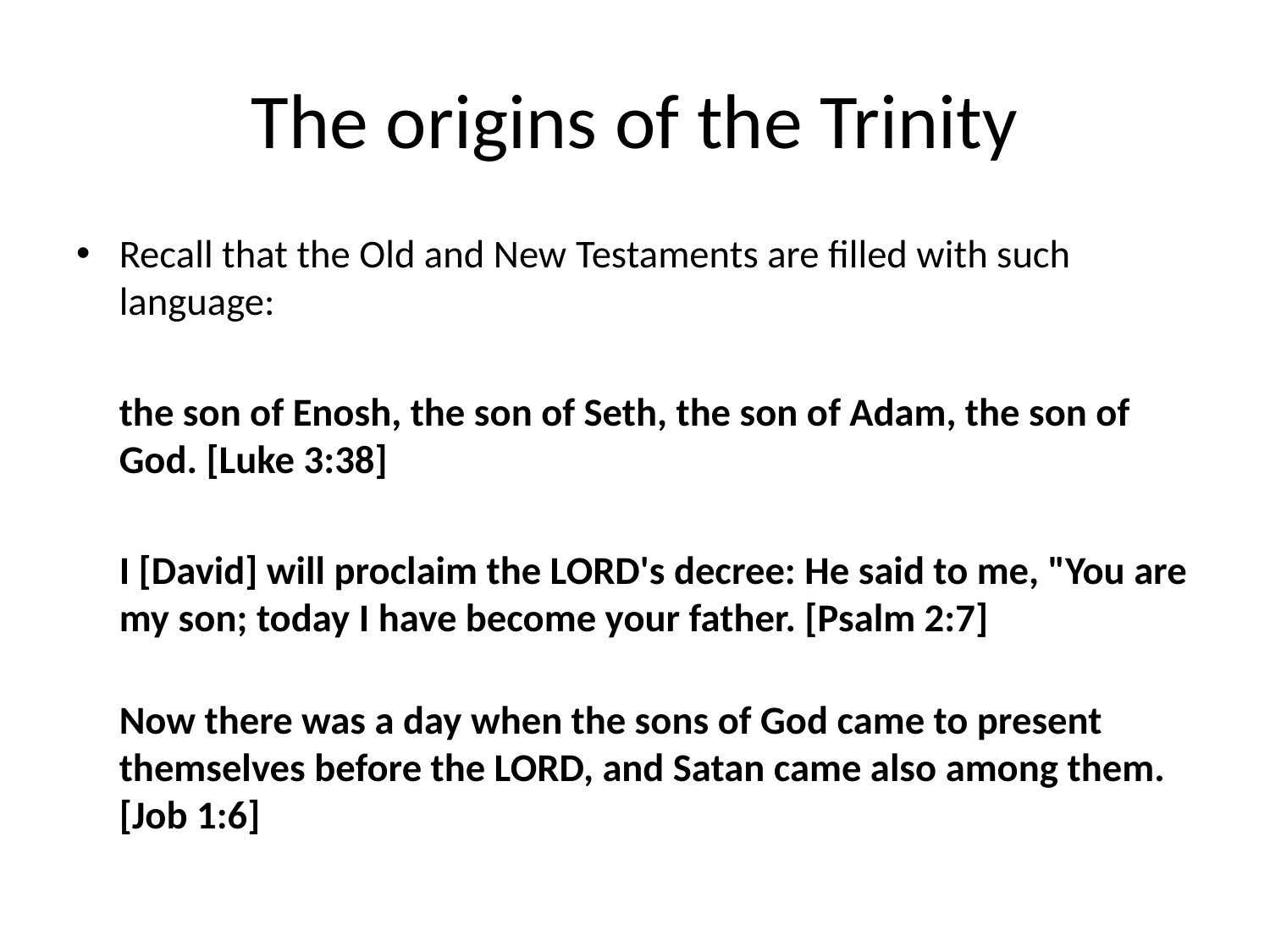

# The origins of the Trinity
Recall that the Old and New Testaments are filled with such language:

	the son of Enosh, the son of Seth, the son of Adam, the son of God. [Luke 3:38]

	I [David] will proclaim the LORD's decree: He said to me, "You are my son; today I have become your father. [Psalm 2:7]
	Now there was a day when the sons of God came to present themselves before the LORD, and Satan came also among them. [Job 1:6]